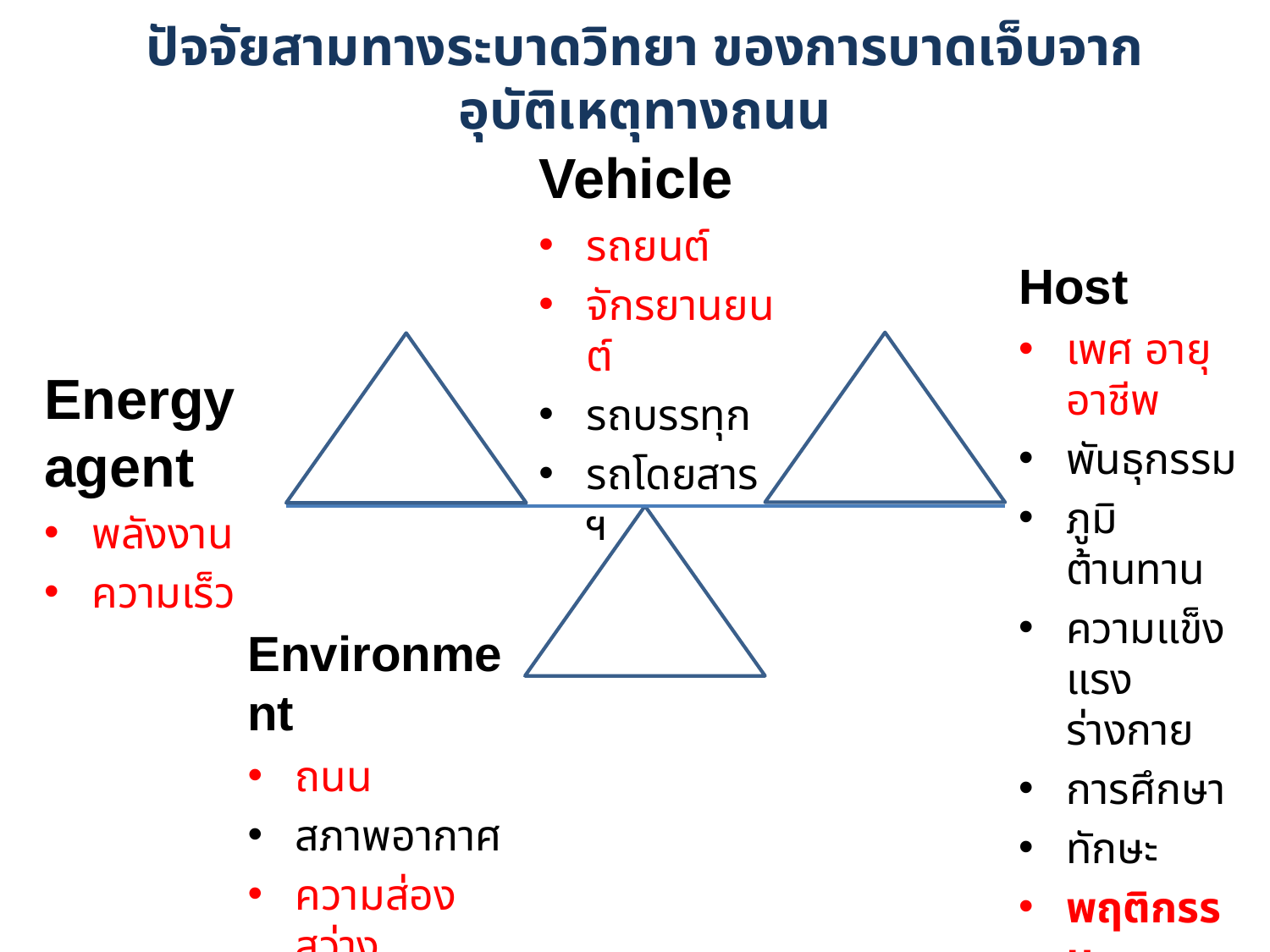

# ปัจจัยสามทางระบาดวิทยา ของการบาดเจ็บจากอุบัติเหตุทางถนน
Vehicle
รถยนต์
จักรยานยนต์
รถบรรทุก
รถโดยสาร ฯ
Host
เพศ อายุ อาชีพ
พันธุกรรม
ภูมิต้านทาน
ความแข็งแรงร่างกาย
การศึกษา
ทักษะ
พฤติกรรม
การเข้าถึงบริการ

Energy agent
พลังงาน
ความเร็ว

Environment
ถนน
สภาพอากาศ
ความส่องสว่าง
ต้นไม้ ที่กั้น